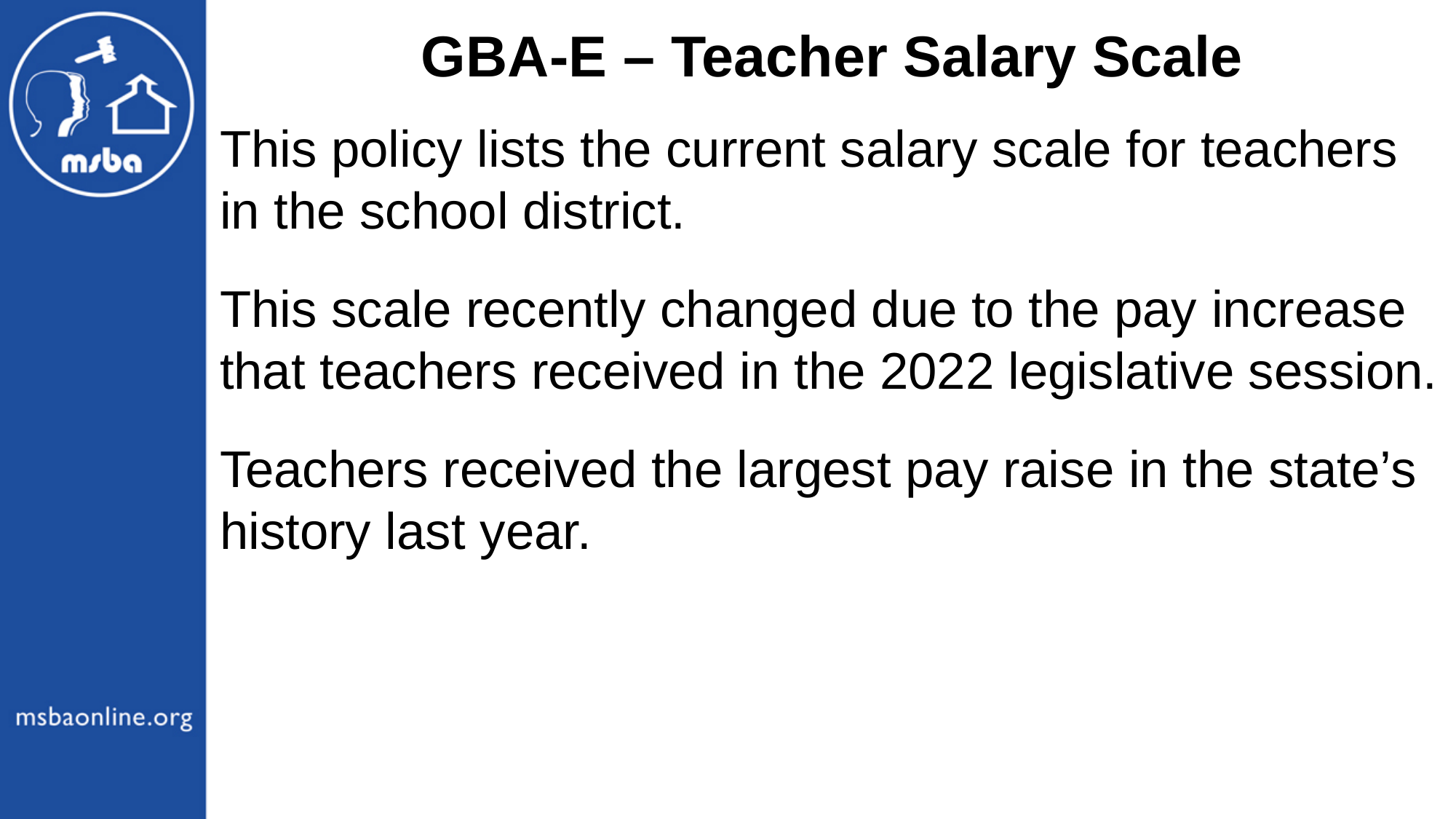

GBA-E – Teacher Salary Scale
This policy lists the current salary scale for teachers in the school district.
This scale recently changed due to the pay increase that teachers received in the 2022 legislative session.
Teachers received the largest pay raise in the state’s history last year.